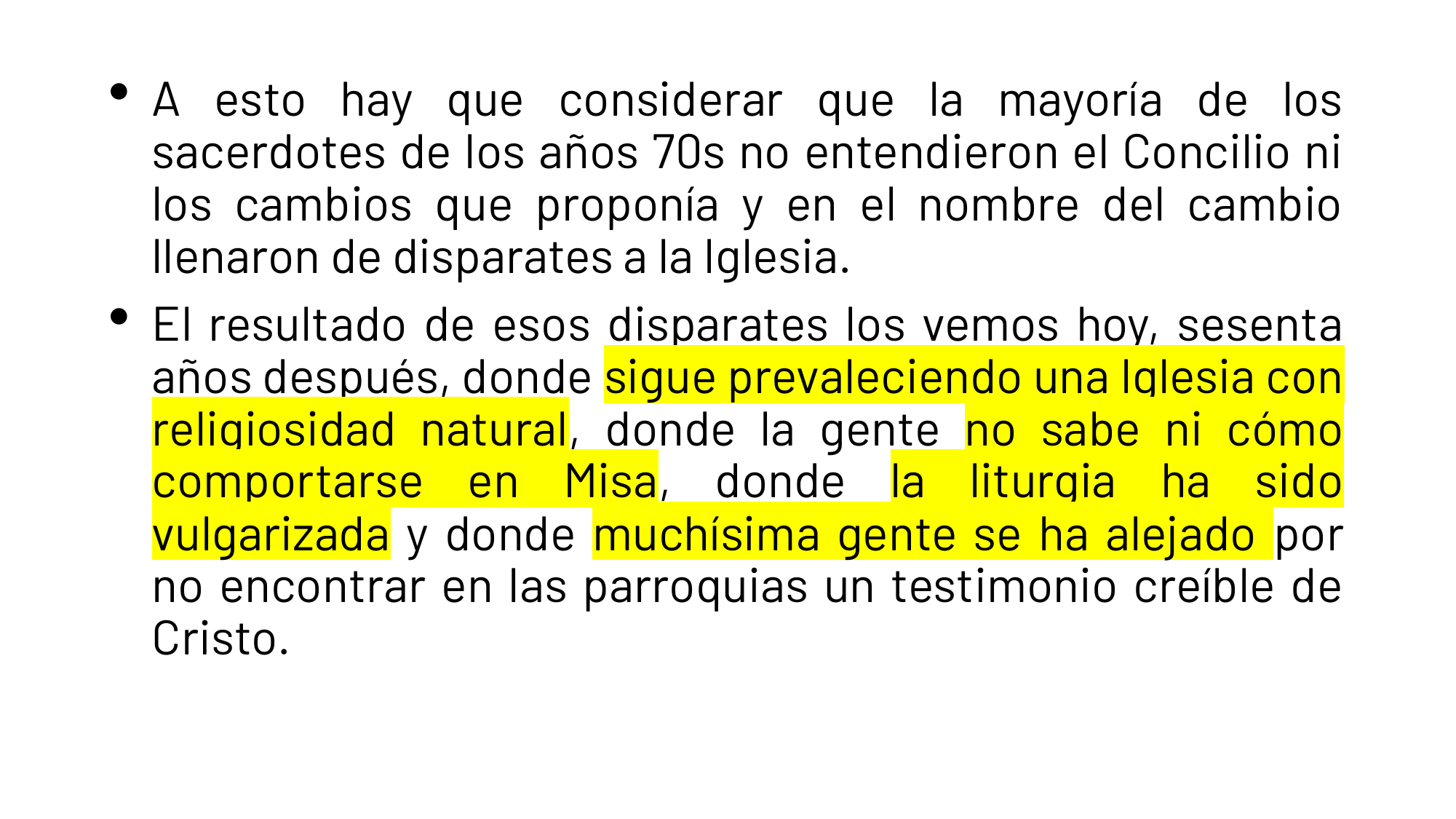

A esto hay que considerar que la mayoría de los sacerdotes de los años 70s no entendieron el Concilio ni los cambios que proponía y en el nombre del cambio llenaron de disparates a la Iglesia.
El resultado de esos disparates los vemos hoy, sesenta años después, donde sigue prevaleciendo una Iglesia con religiosidad natural, donde la gente no sabe ni cómo comportarse en Misa, donde la liturgia ha sido vulgarizada y donde muchísima gente se ha alejado por no encontrar en las parroquias un testimonio creíble de Cristo.